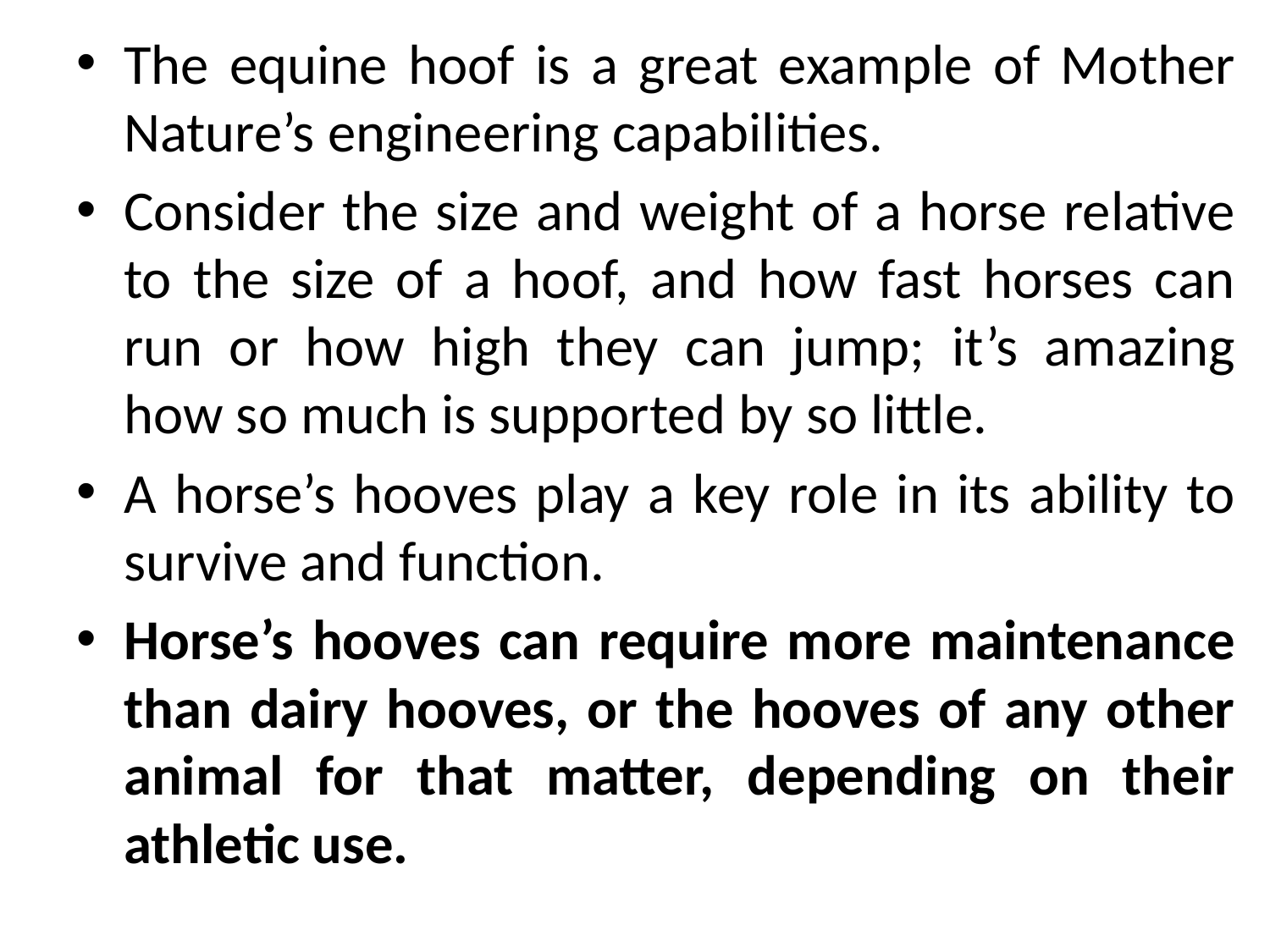

The equine hoof is a great example of Mother Nature’s engineering capabilities.
Consider the size and weight of a horse relative to the size of a hoof, and how fast horses can run or how high they can jump; it’s amazing how so much is supported by so little.
A horse’s hooves play a key role in its ability to survive and function.
Horse’s hooves can require more maintenance than dairy hooves, or the hooves of any other animal for that matter, depending on their athletic use.